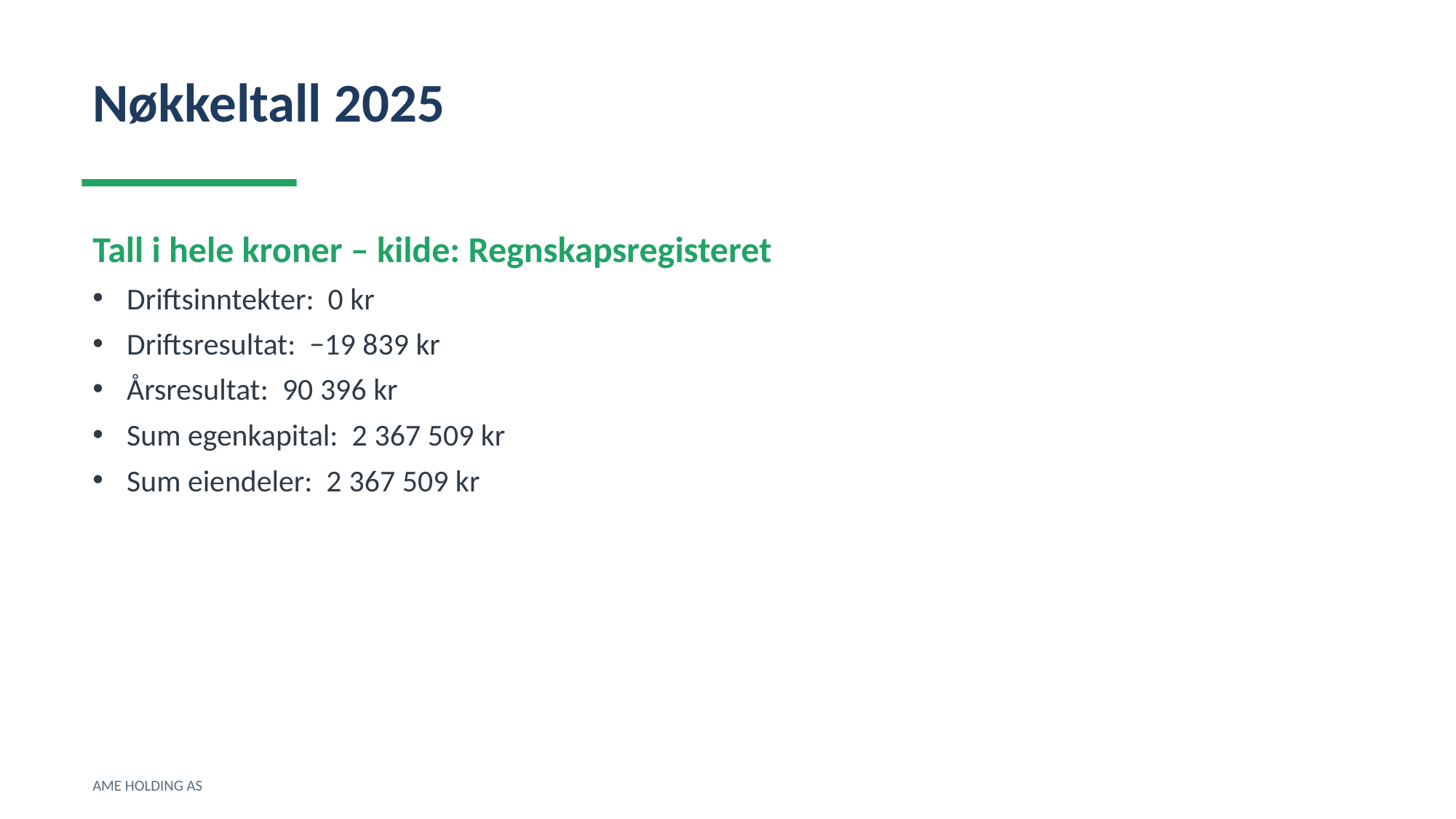

Nøkkeltall 2025

Tall i hele kroner – kilde: Regnskapsregisteret
Driftsinntekter:  0 kr
Driftsresultat:  −19 839 kr
Årsresultat:  90 396 kr
Sum egenkapital:  2 367 509 kr
Sum eiendeler:  2 367 509 kr
AME HOLDING AS